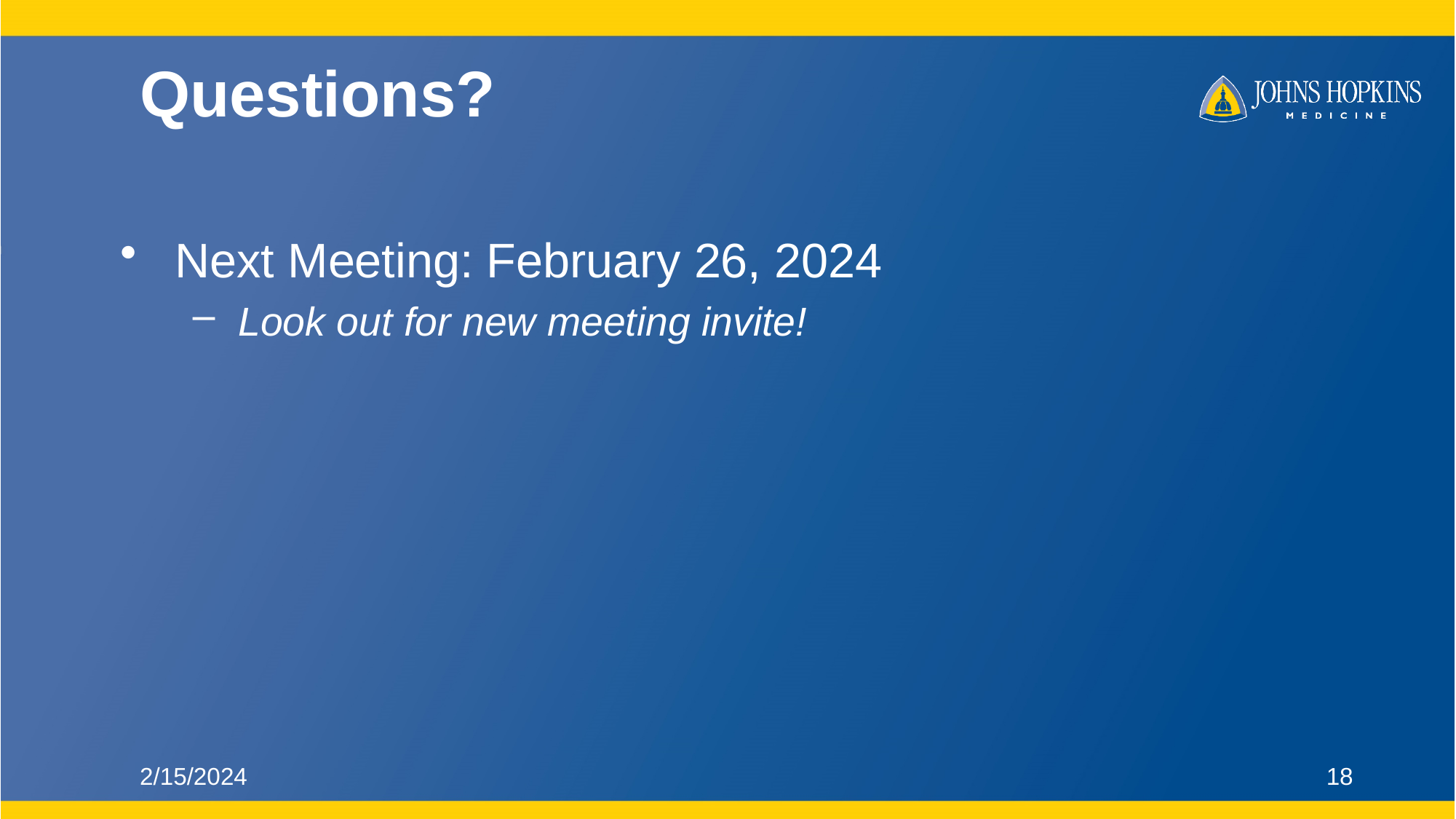

# Questions?
Next Meeting: February 26, 2024
Look out for new meeting invite!
2/15/2024

18